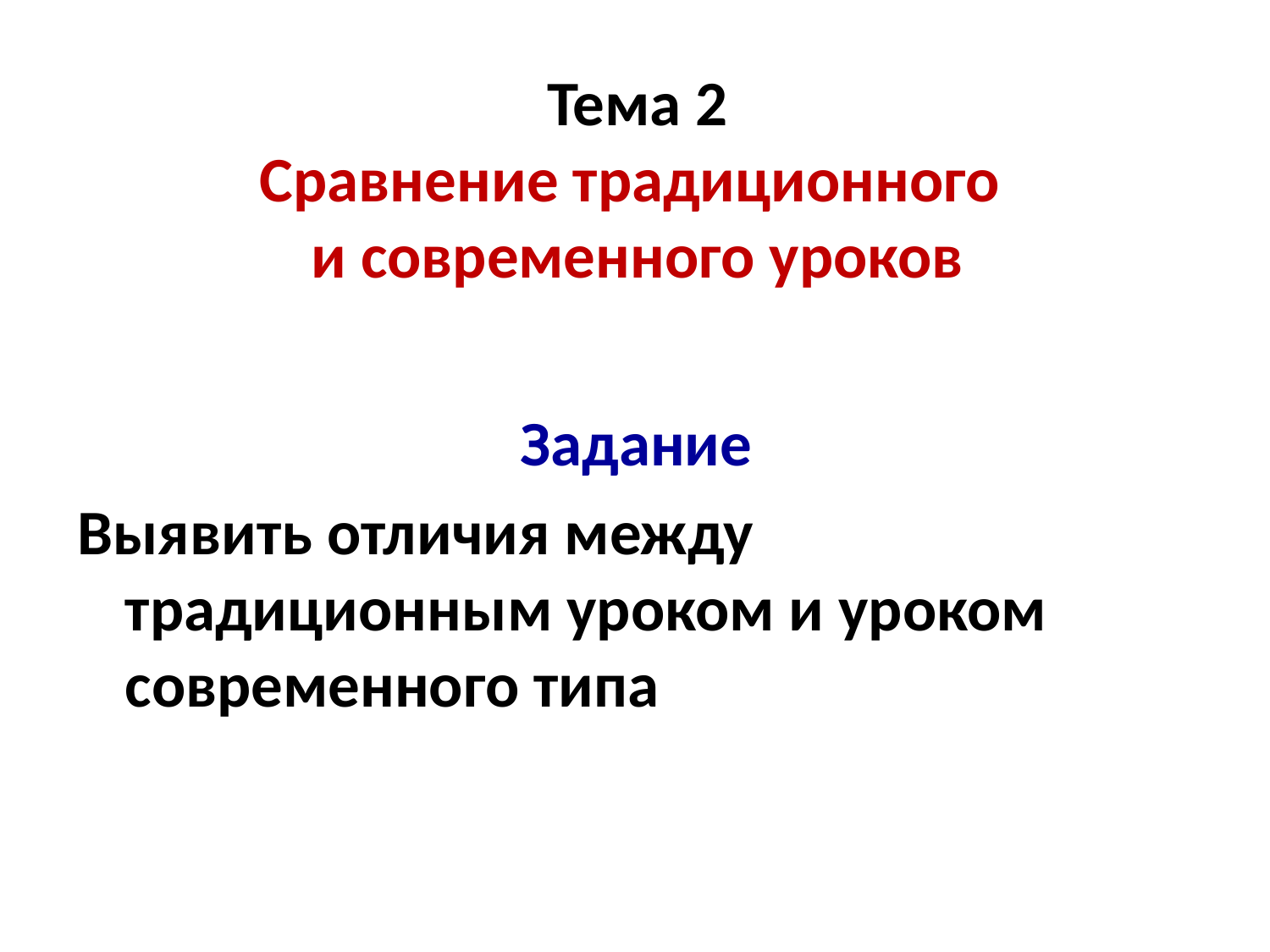

# Тема 2 Сравнение традиционного и современного уроков
Задание
Выявить отличия между традиционным уроком и уроком современного типа